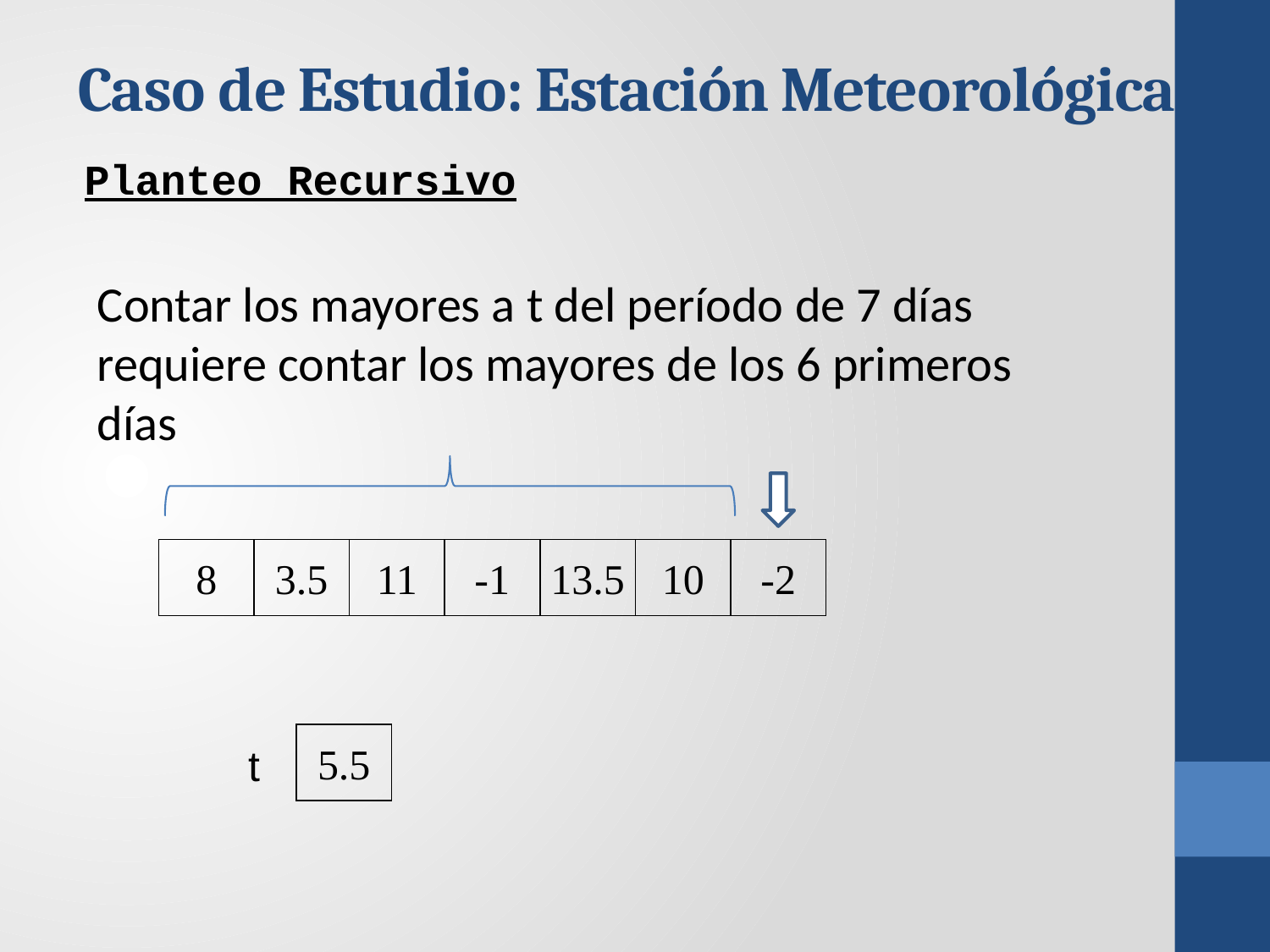

# Caso de Estudio: Estación Meteorológica
Planteo Recursivo

Contar los mayores a t del período de 7 días requiere contar los mayores de los 6 primeros días

8
3.5
11
-1
13.5
10
-2
5.5
t